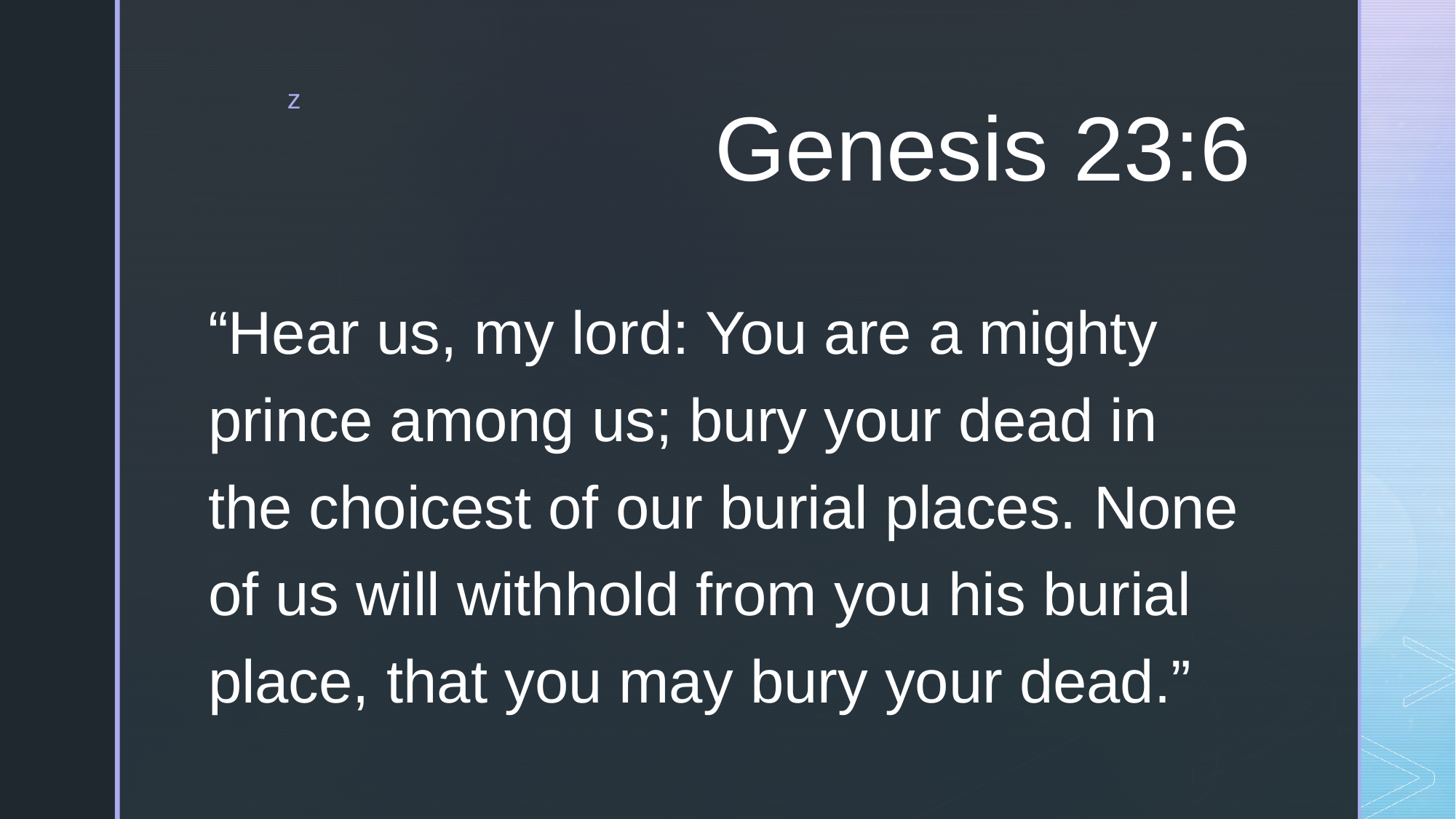

# Genesis 23:6
“Hear us, my lord: You are a mighty prince among us; bury your dead in the choicest of our burial places. None of us will withhold from you his burial place, that you may bury your dead.”